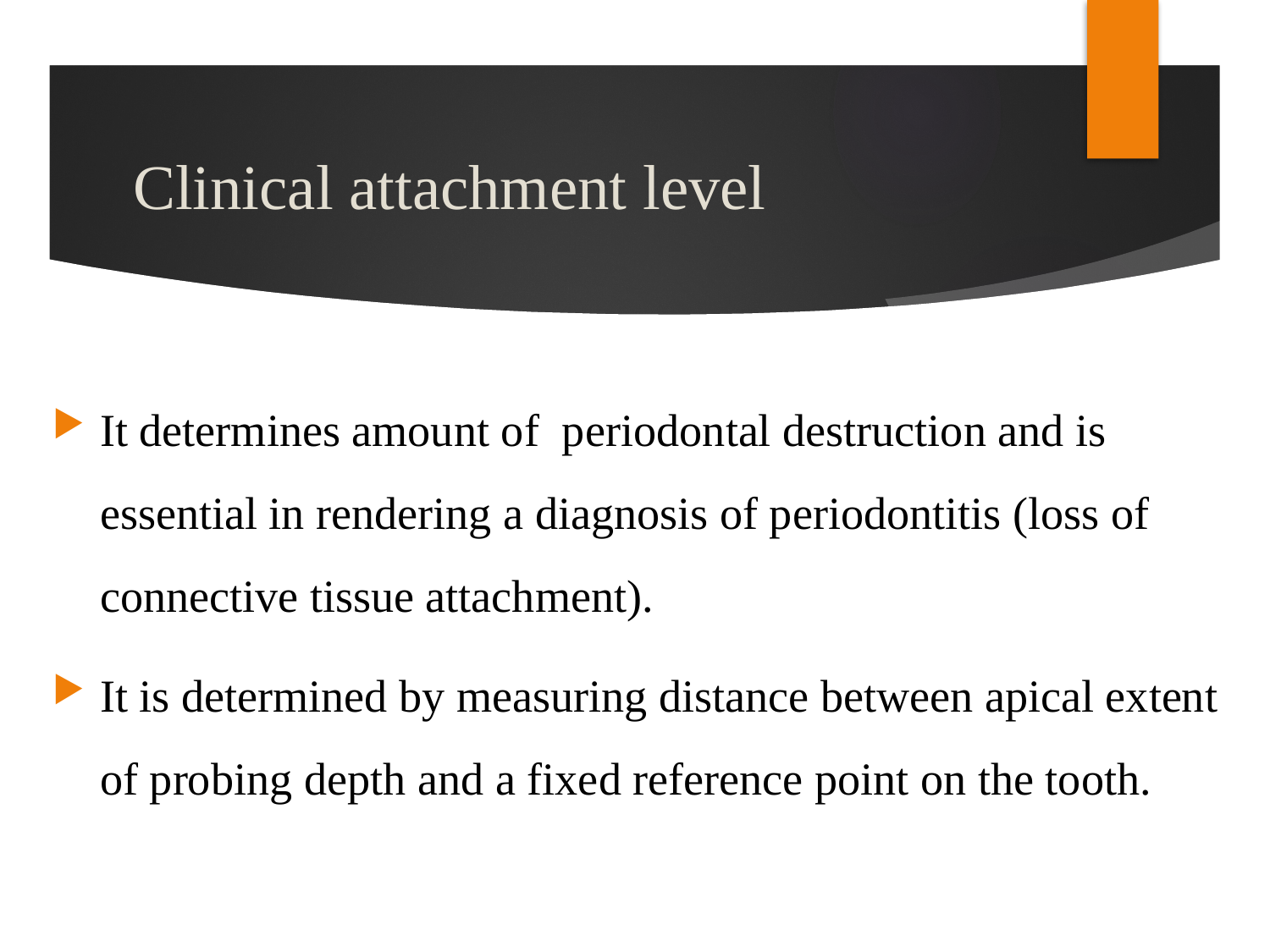

# Clinical attachment level
It determines amount of  periodontal destruction and is essential in rendering a diagnosis of periodontitis (loss of connective tissue attachment).
It is determined by measuring distance between apical extent of probing depth and a fixed reference point on the tooth.